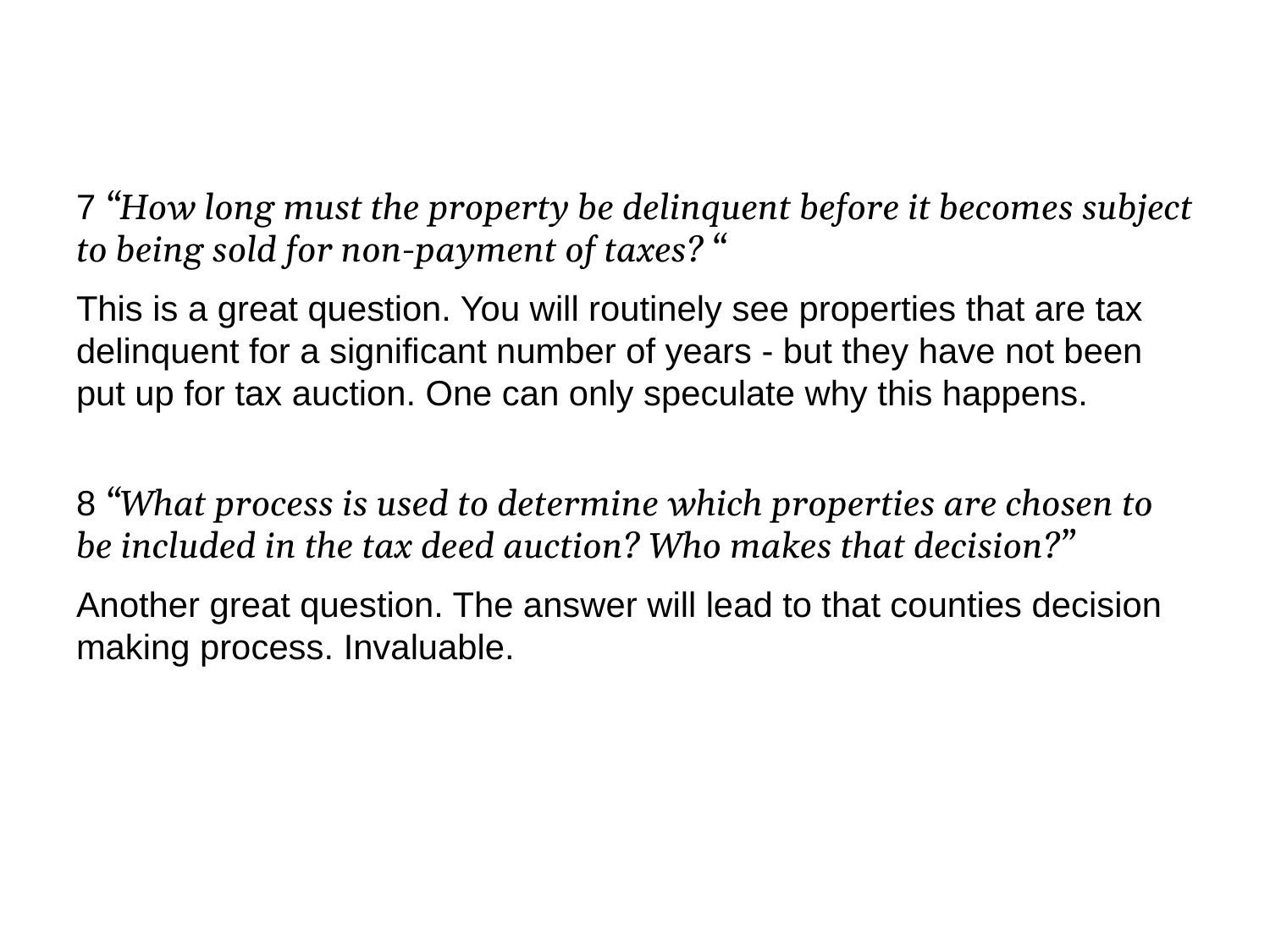

# 7 “How long must the property be delinquent before it becomes subject to being sold for non-payment of taxes? “ This is a great question. You will routinely see properties that are tax delinquent for a significant number of years - but they have not been put up for tax auction. One can only speculate why this happens. 8 “What process is used to determine which properties are chosen to be included in the tax deed auction? Who makes that decision?” Another great question. The answer will lead to that counties decision making process. Invaluable.